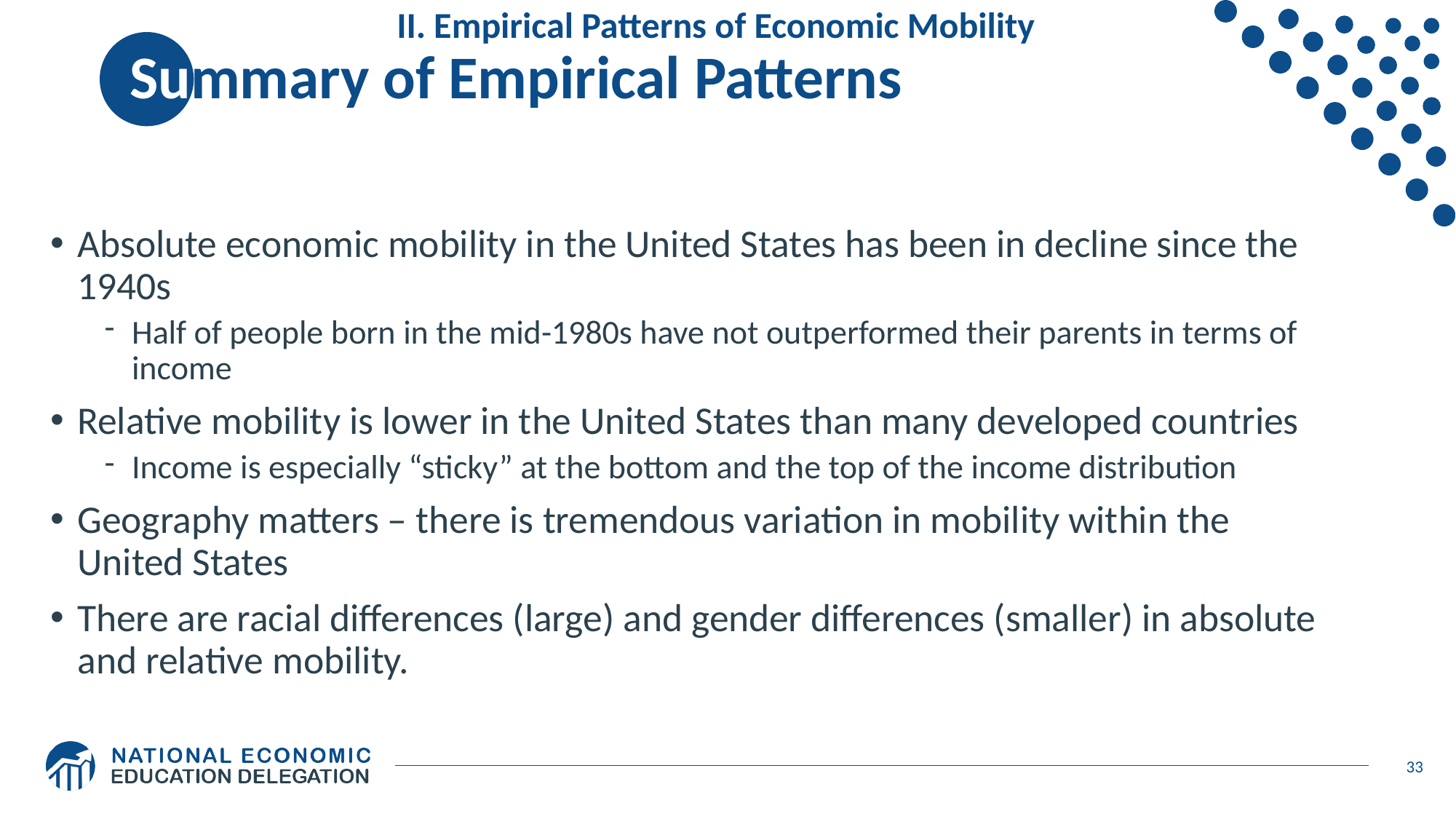

II. Empirical Patterns of Economic Mobility
# Summary of Empirical Patterns
Absolute economic mobility in the United States has been in decline since the 1940s
Half of people born in the mid-1980s have not outperformed their parents in terms of income
Relative mobility is lower in the United States than many developed countries
Income is especially “sticky” at the bottom and the top of the income distribution
Geography matters – there is tremendous variation in mobility within the United States
There are racial differences (large) and gender differences (smaller) in absolute and relative mobility.
33